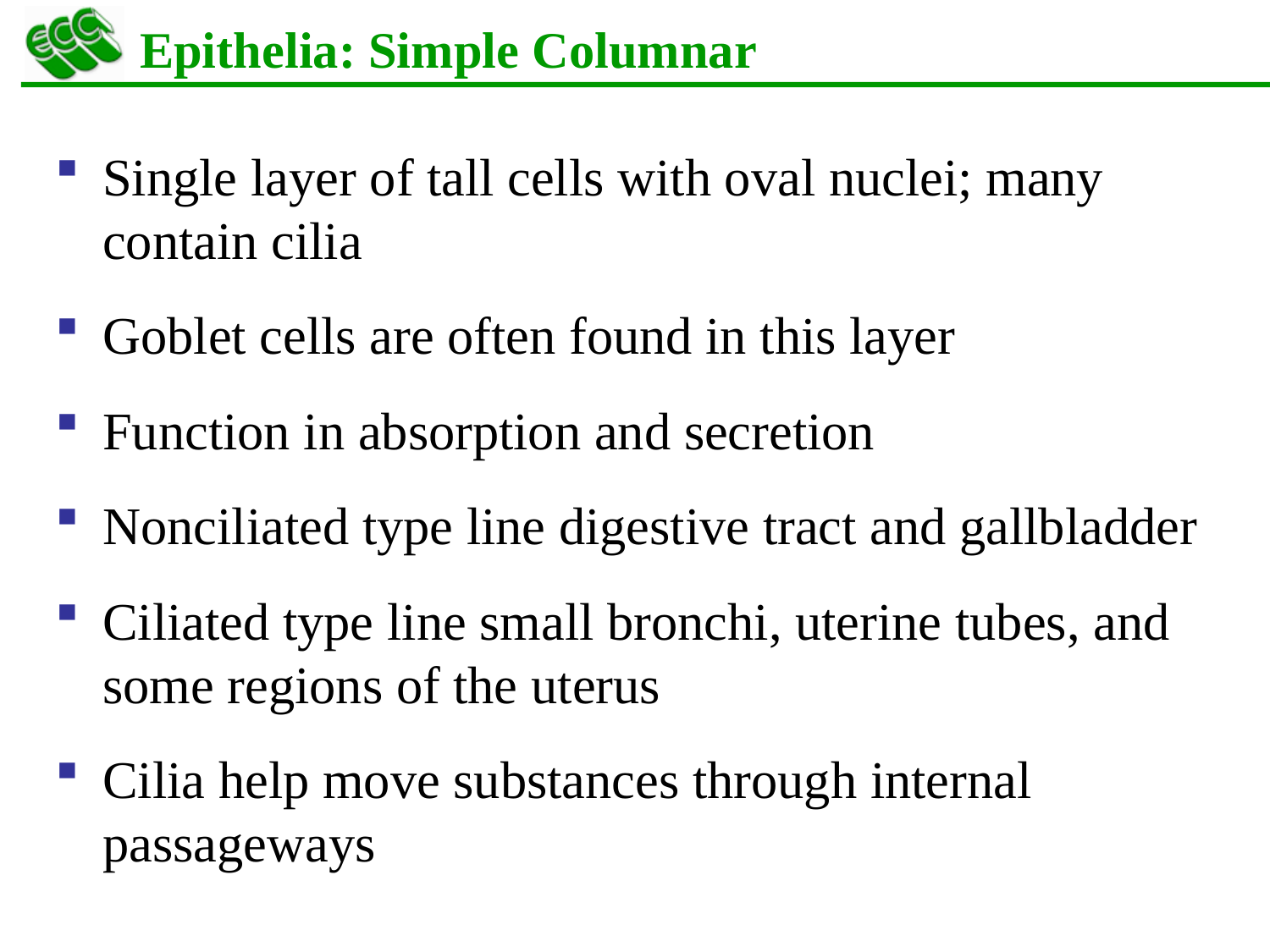

# Epithelia: Simple Columnar
Single layer of tall cells with oval nuclei; many contain cilia
Goblet cells are often found in this layer
Function in absorption and secretion
Nonciliated type line digestive tract and gallbladder
Ciliated type line small bronchi, uterine tubes, and some regions of the uterus
Cilia help move substances through internal passageways